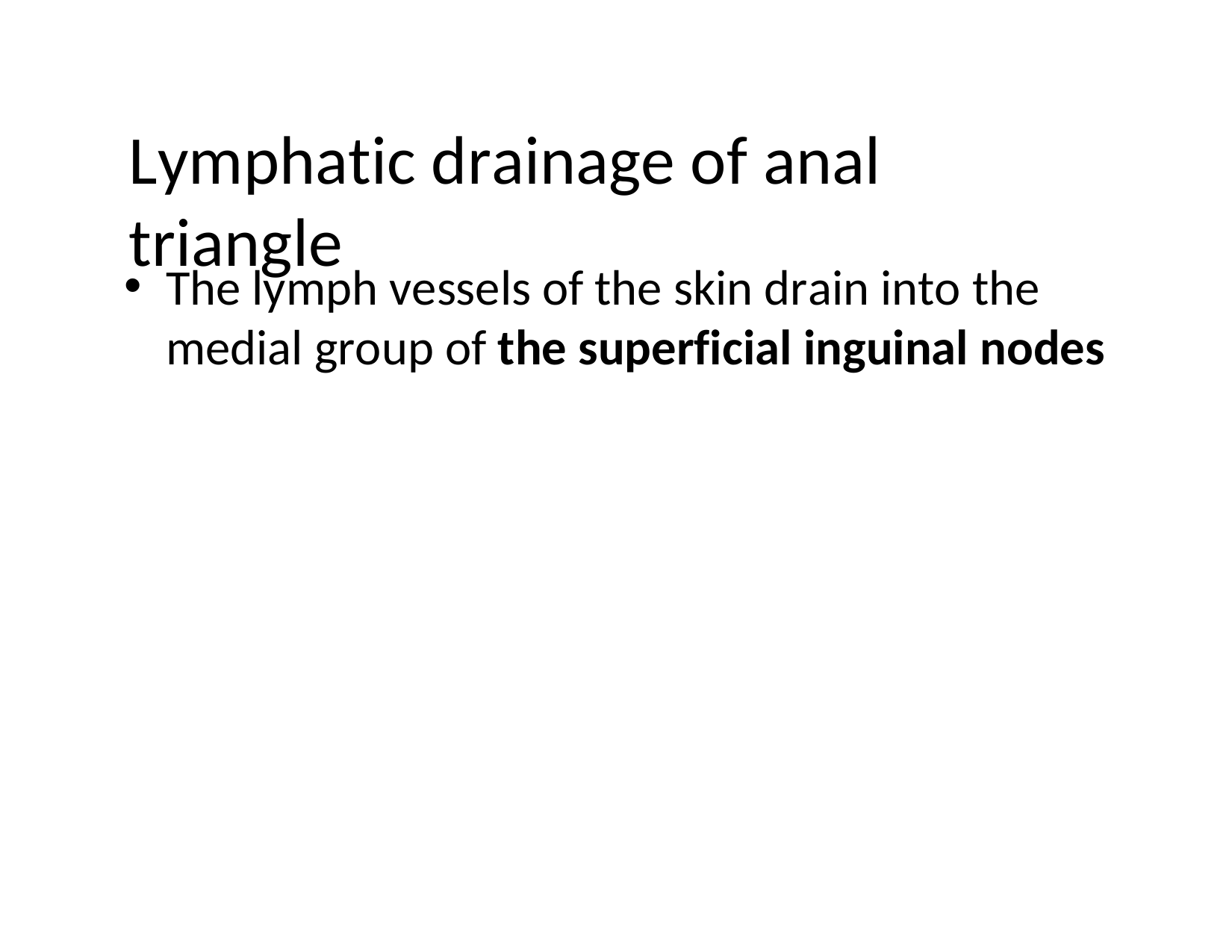

Lymphatic drainage of anal triangle
# The lymph vessels of the skin drain into the medial group of the superficial inguinal nodes